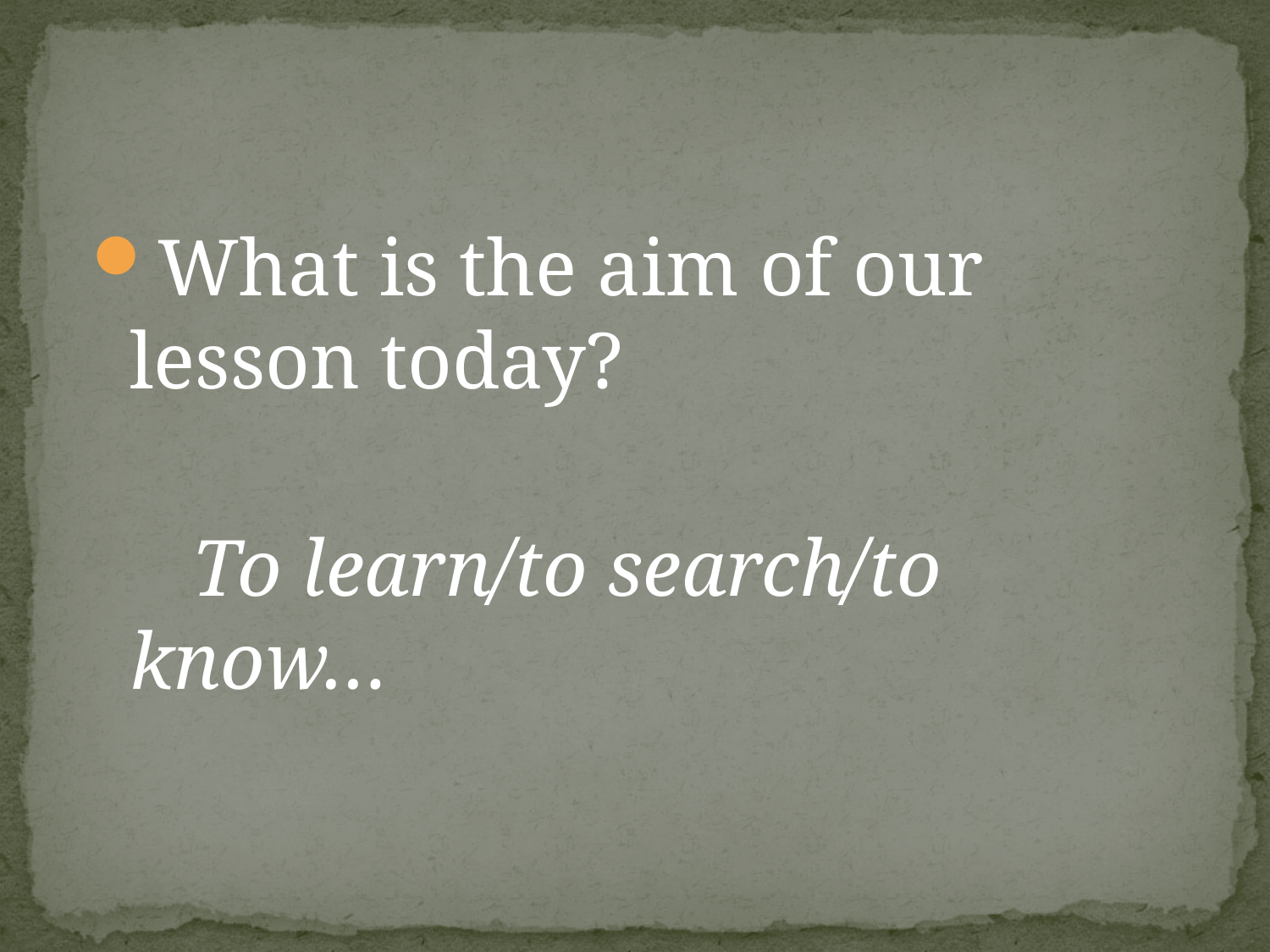

What is the aim of our lesson today?

     To learn/to search/to know…